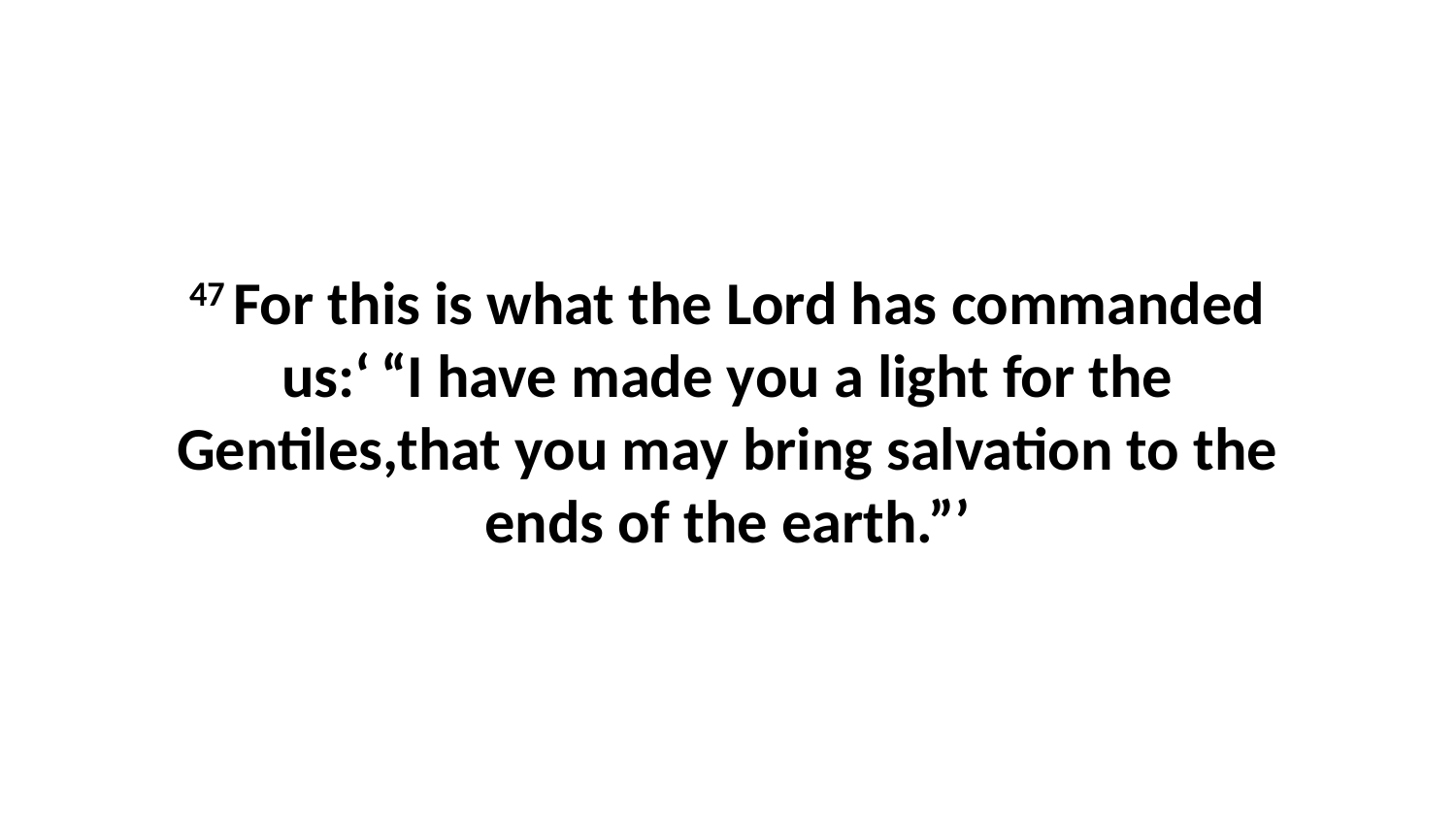

47 For this is what the Lord has commanded us:‘ “I have made you a light for the Gentiles,that you may bring salvation to the ends of the earth.”’